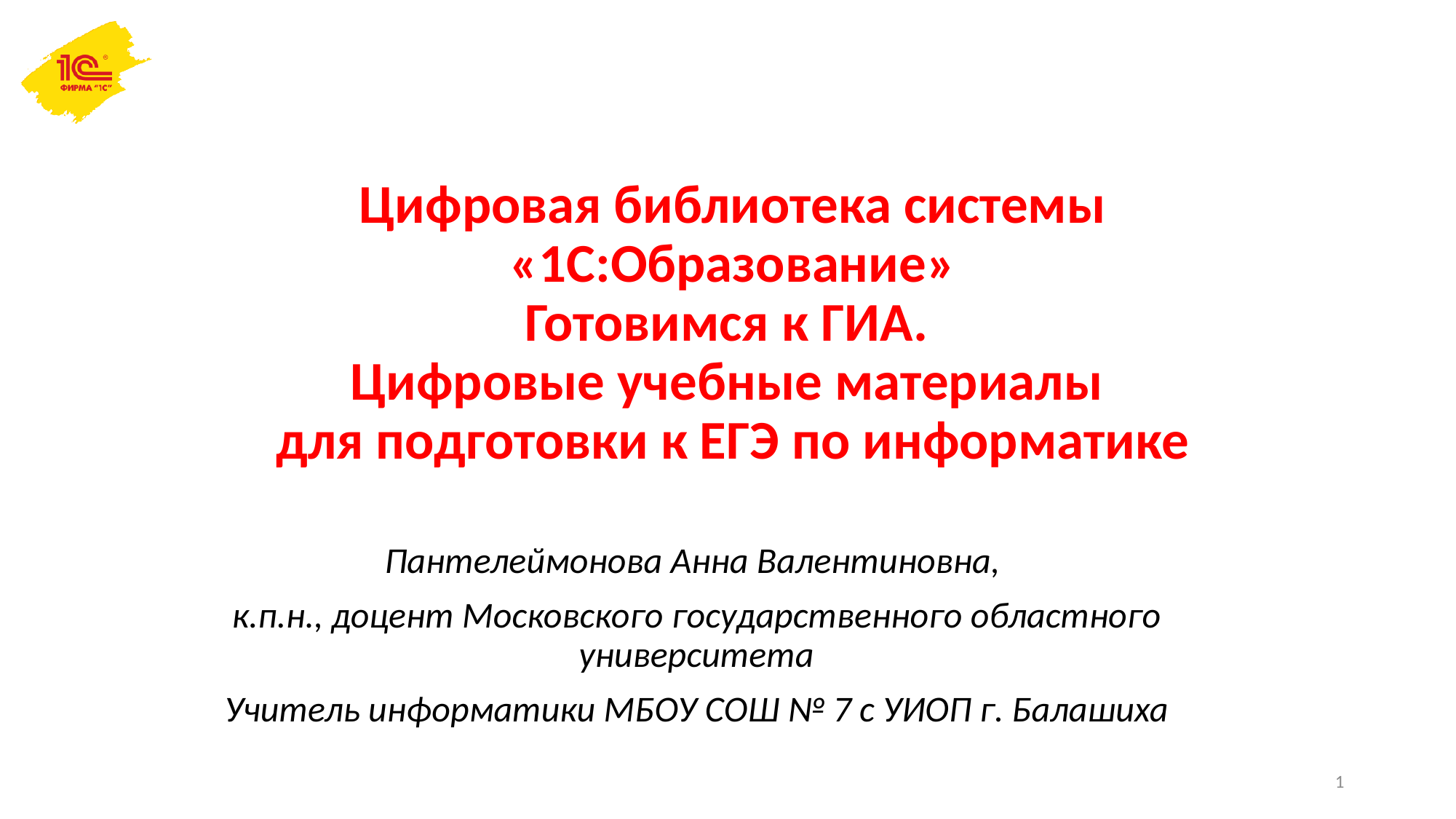

# Цифровая библиотека системы «1С:Образование» Готовимся к ГИА. Цифровые учебные материалы для подготовки к ЕГЭ по информатике
Пантелеймонова Анна Валентиновна,
к.п.н., доцент Московского государственного областного университета
Учитель информатики МБОУ СОШ № 7 с УИОП г. Балашиха

1